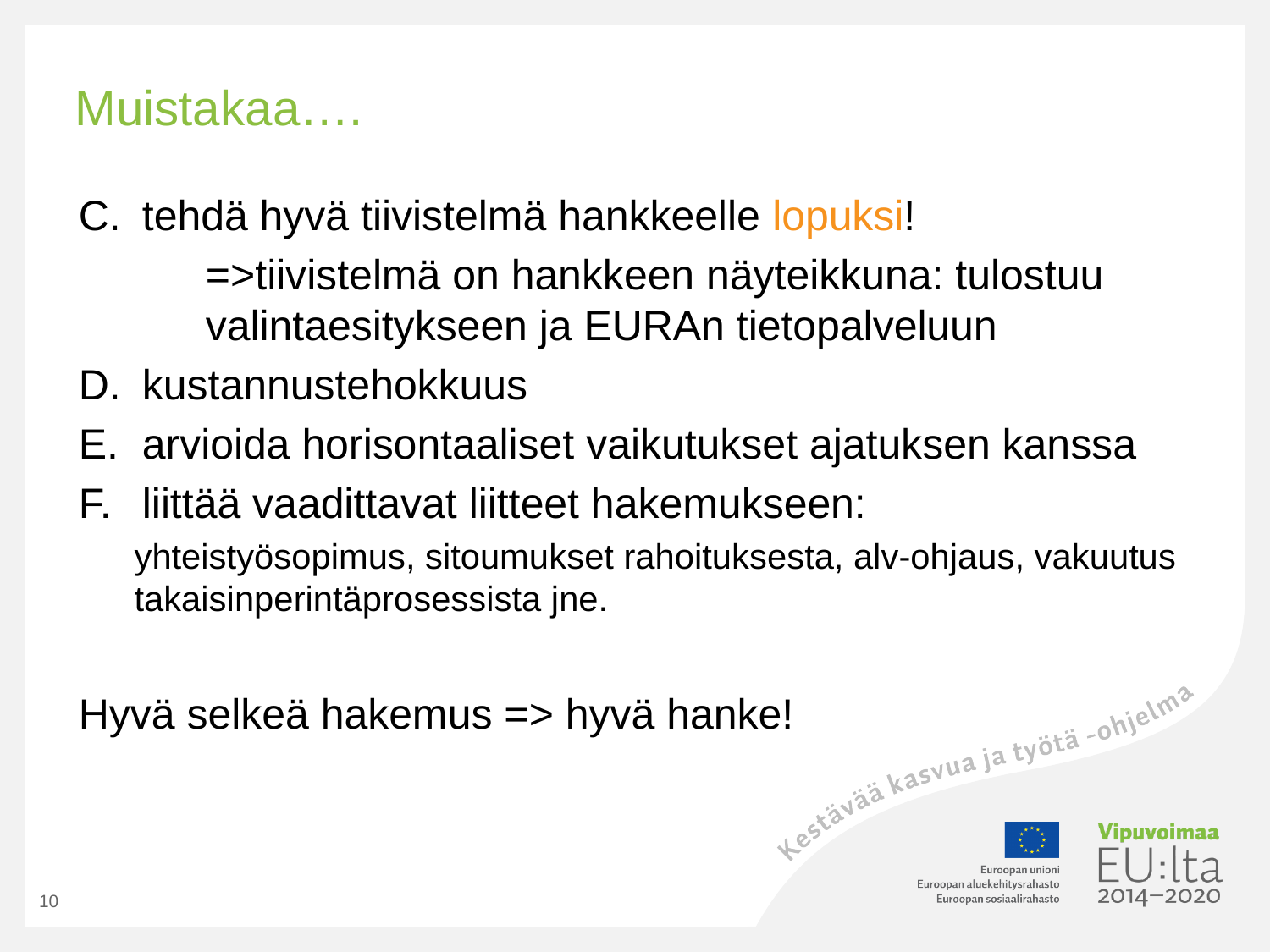

# Muistakaa….
tehdä hyvä tiivistelmä hankkeelle lopuksi!
	=>tiivistelmä on hankkeen näyteikkuna: tulostuu 	valintaesitykseen ja EURAn tietopalveluun
kustannustehokkuus
arvioida horisontaaliset vaikutukset ajatuksen kanssa
liittää vaadittavat liitteet hakemukseen:
yhteistyösopimus, sitoumukset rahoituksesta, alv-ohjaus, vakuutus takaisinperintäprosessista jne.

Hyvä selkeä hakemus => hyvä hanke!

10